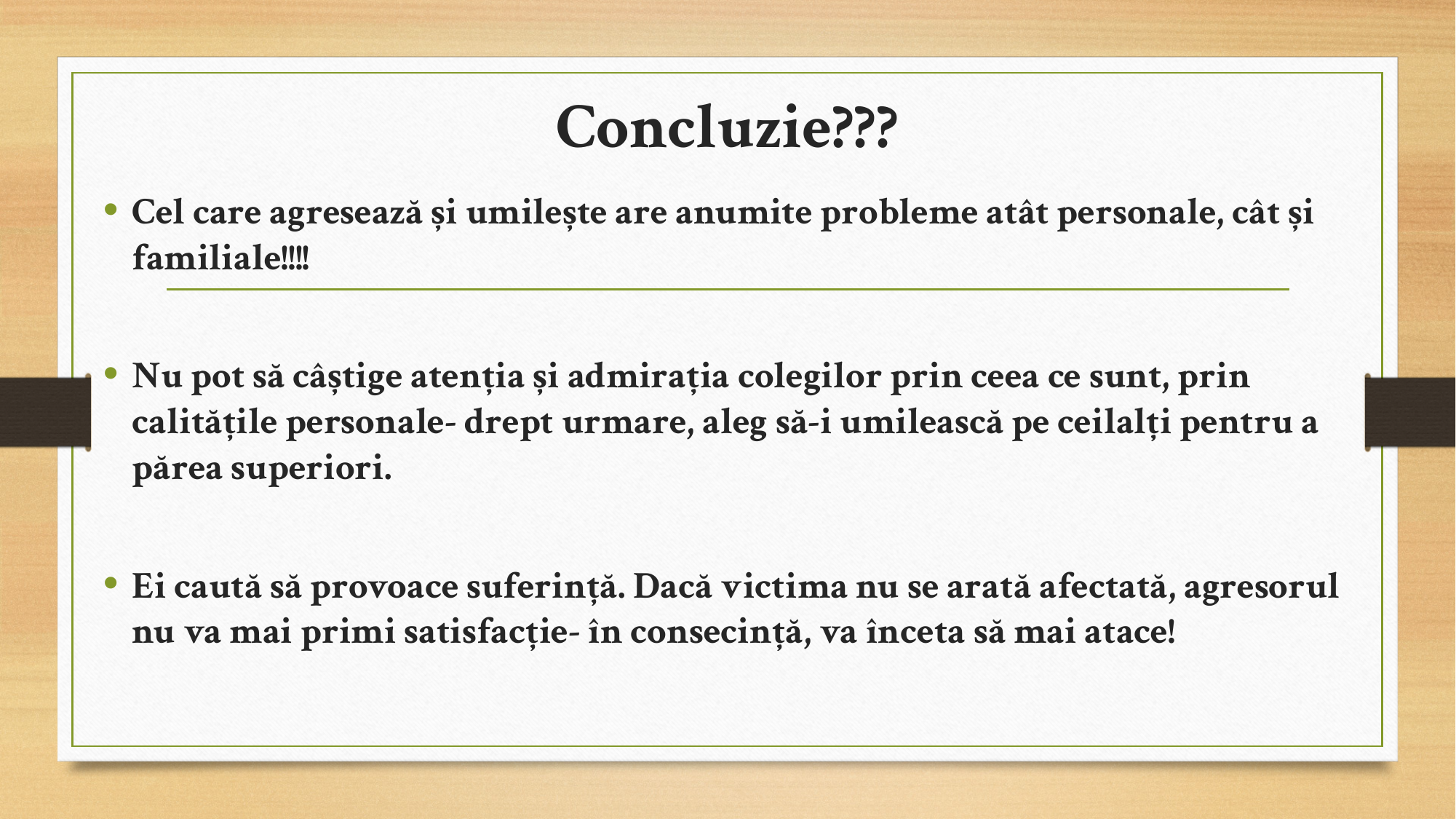

# Concluzie???

Cel care agresează și umilește are anumite probleme atât personale, cât și familiale!!!!

Nu pot să câștige atenția și admirația colegilor prin ceea ce sunt, prin calitățile personale- drept urmare, aleg să-i umilească pe ceilalți pentru a părea superiori.

Ei caută să provoace suferință. Dacă victima nu se arată afectată, agresorul nu va mai primi satisfacție- în consecință, va înceta să mai atace!